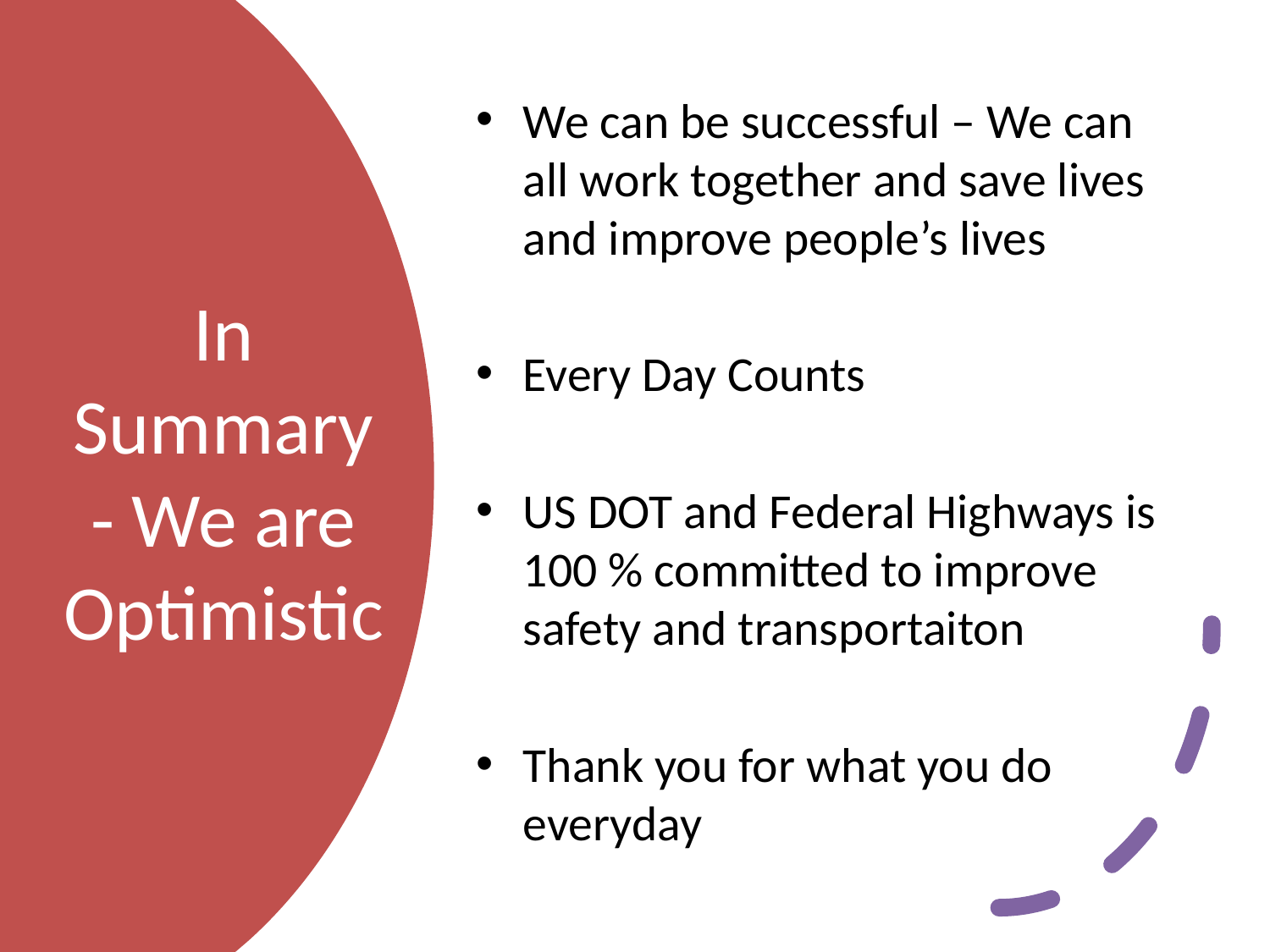

We can be successful – We can all work together and save lives and improve people’s lives

Every Day Counts

US DOT and Federal Highways is 100 % committed to improve safety and transportaiton

Thank you for what you do everyday
# In Summary - We are Optimistic